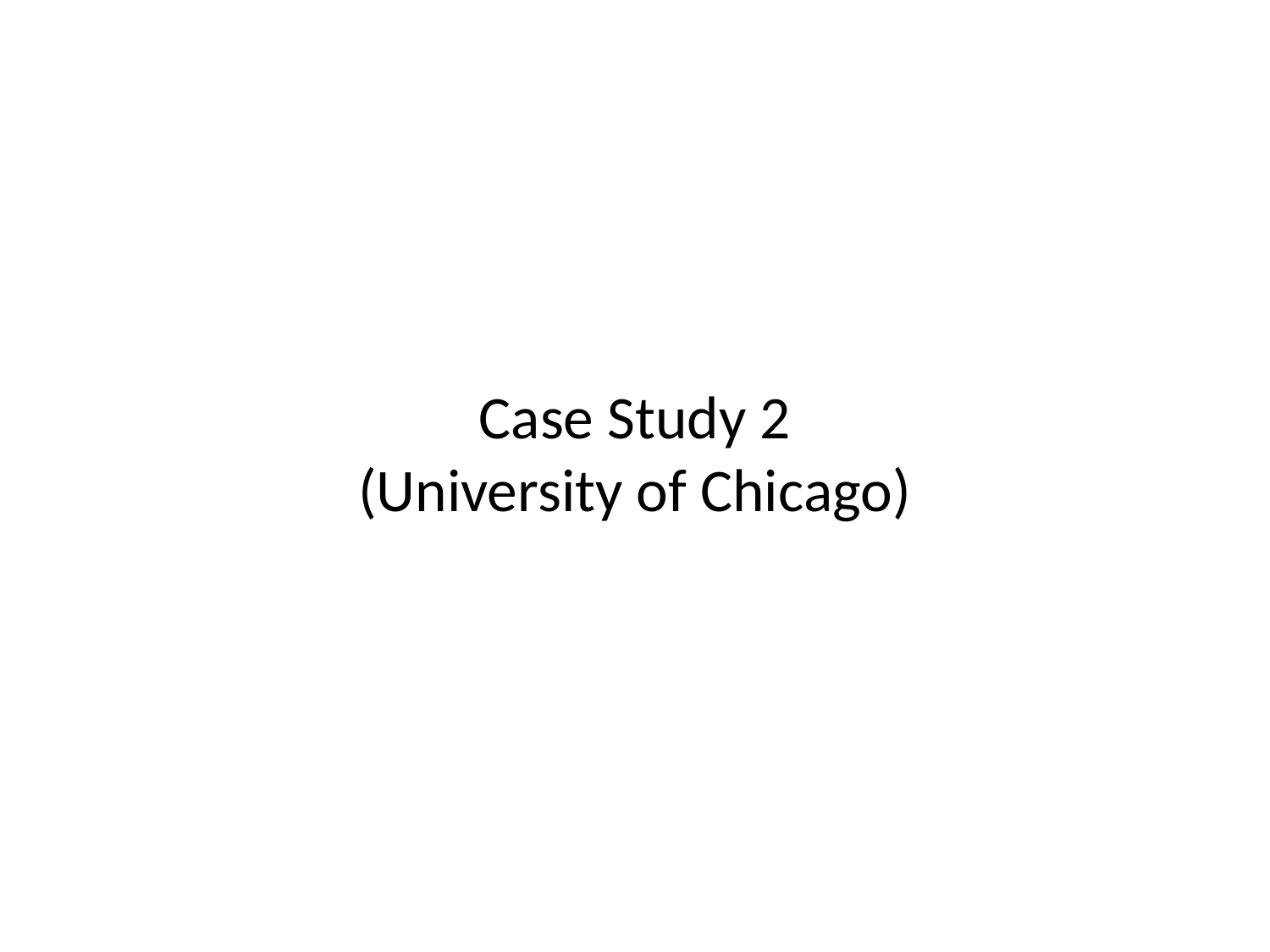

# Case Study 2 (University of Chicago)